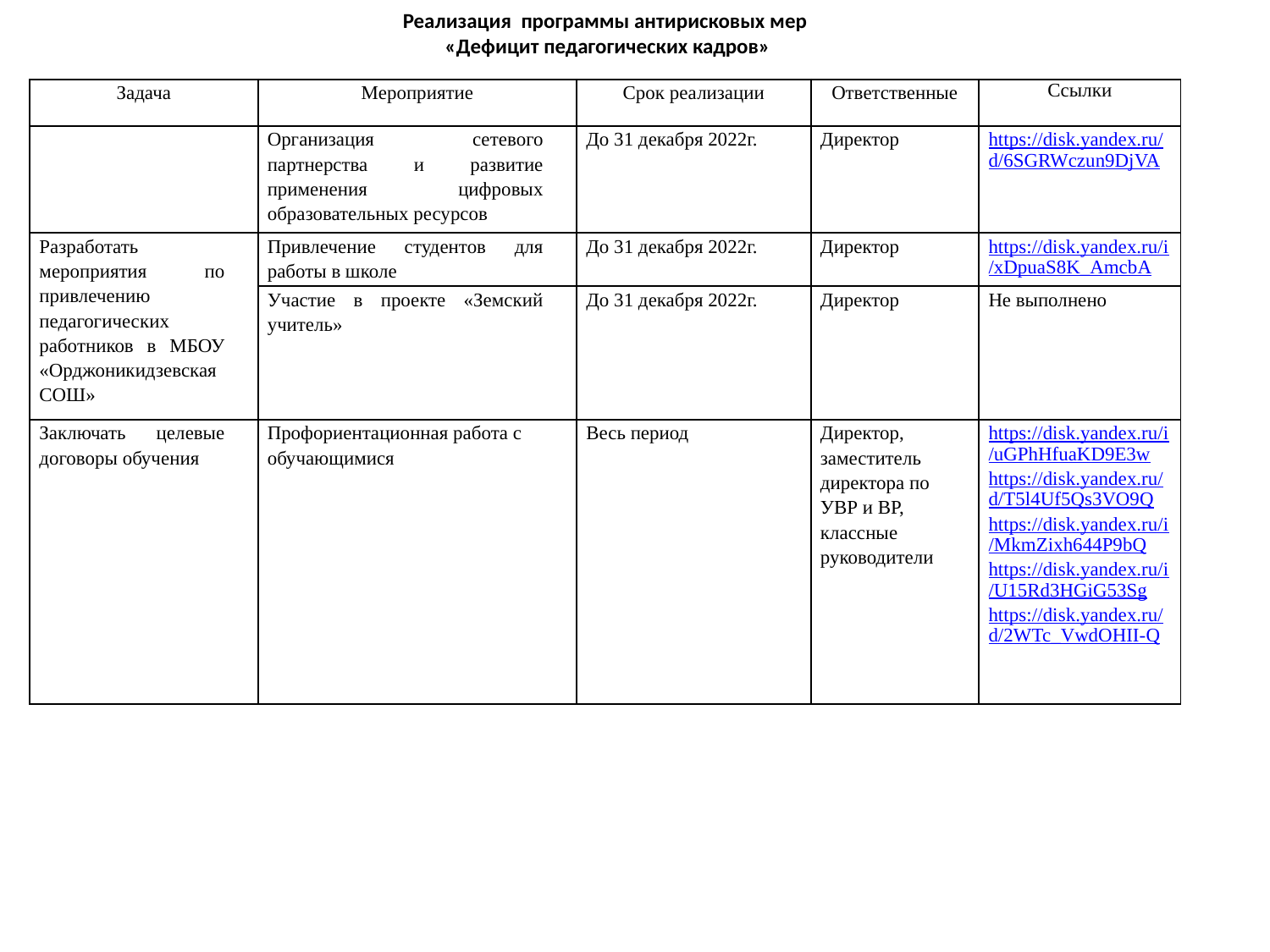

Реализация  программы антирисковых мер
 «Дефицит педагогических кадров»

| Задача | Мероприятие | Срок реализации | Ответственные | Ссылки |
| --- | --- | --- | --- | --- |
|  | Организация сетевого партнерства и развитие применения цифровых образовательных ресурсов | До 31 декабря 2022г. | Директор | https://disk.yandex.ru/d/6SGRWczun9DjVA |
| Разработать мероприятия по привлечению педагогических работников в МБОУ «Орджоникидзевская СОШ» | Привлечение студентов для работы в школе | До 31 декабря 2022г. | Директор | https://disk.yandex.ru/i/xDpuaS8K\_AmcbA |
|  | Участие в проекте «Земский учитель» | До 31 декабря 2022г. | Директор | Не выполнено |
| Заключать целевые договоры обучения | Профориентационная работа с обучающимися | Весь период | Директор, заместитель директора по УВР и ВР, классные руководители | https://disk.yandex.ru/i/uGPhHfuaKD9E3w https://disk.yandеx.ru/d/T5l4Uf5Qs3VO9Q https://disk.yandex.ru/i/MkmZixh644P9bQ https://disk.yandex.ru/i/U15Rd3HGiG53Sg https://disk.yandex.ru/d/2WTc\_VwdOHII-Q |